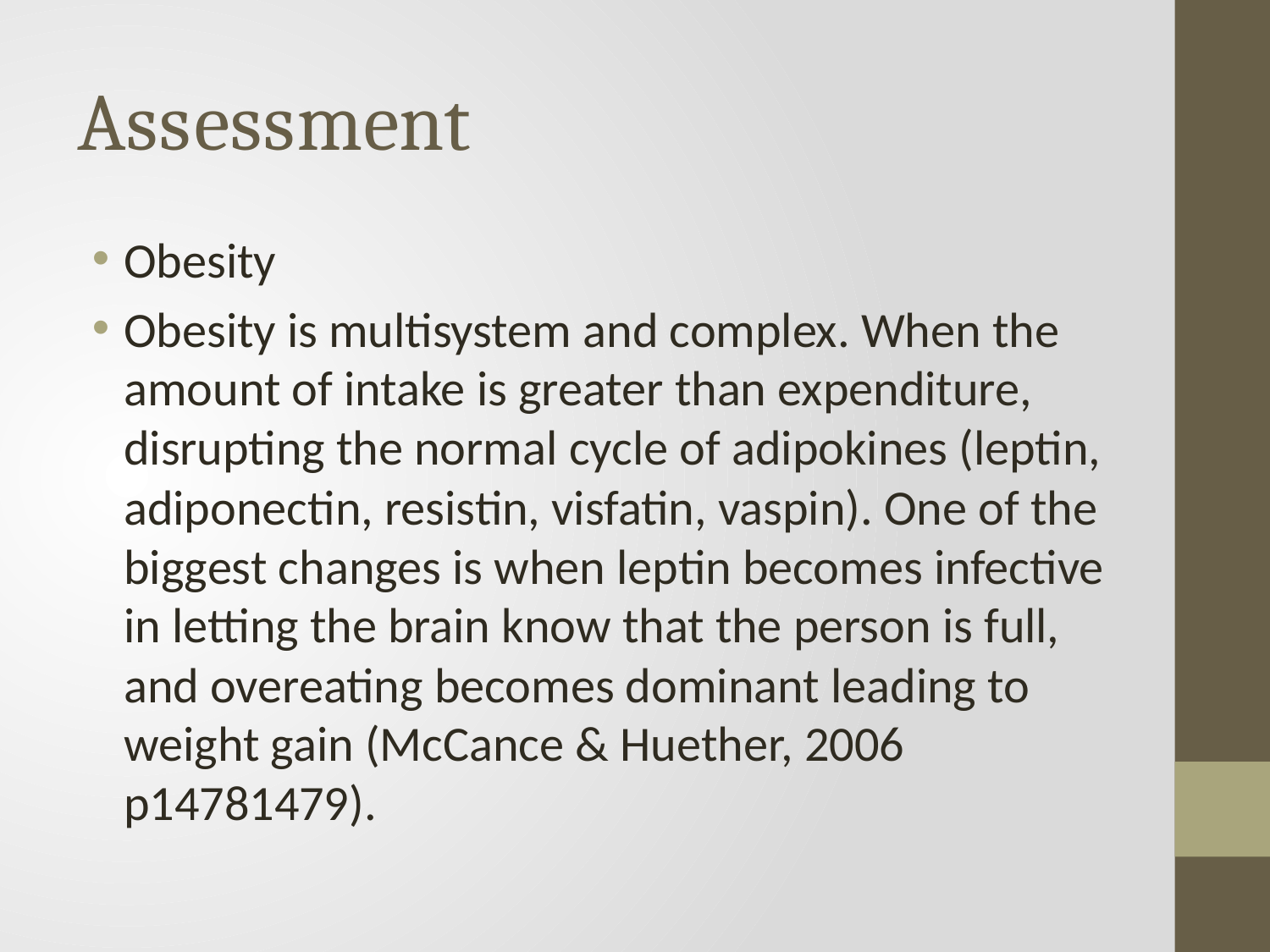

# Assessment
Obesity
Obesity is multisystem and complex. When the amount of intake is greater than expenditure, disrupting the normal cycle of adipokines (leptin, adiponectin, resistin, visfatin, vaspin). One of the biggest changes is when leptin becomes infective in letting the brain know that the person is full, and overeating becomes dominant leading to weight gain (McCance & Huether, 2006 p14781479).